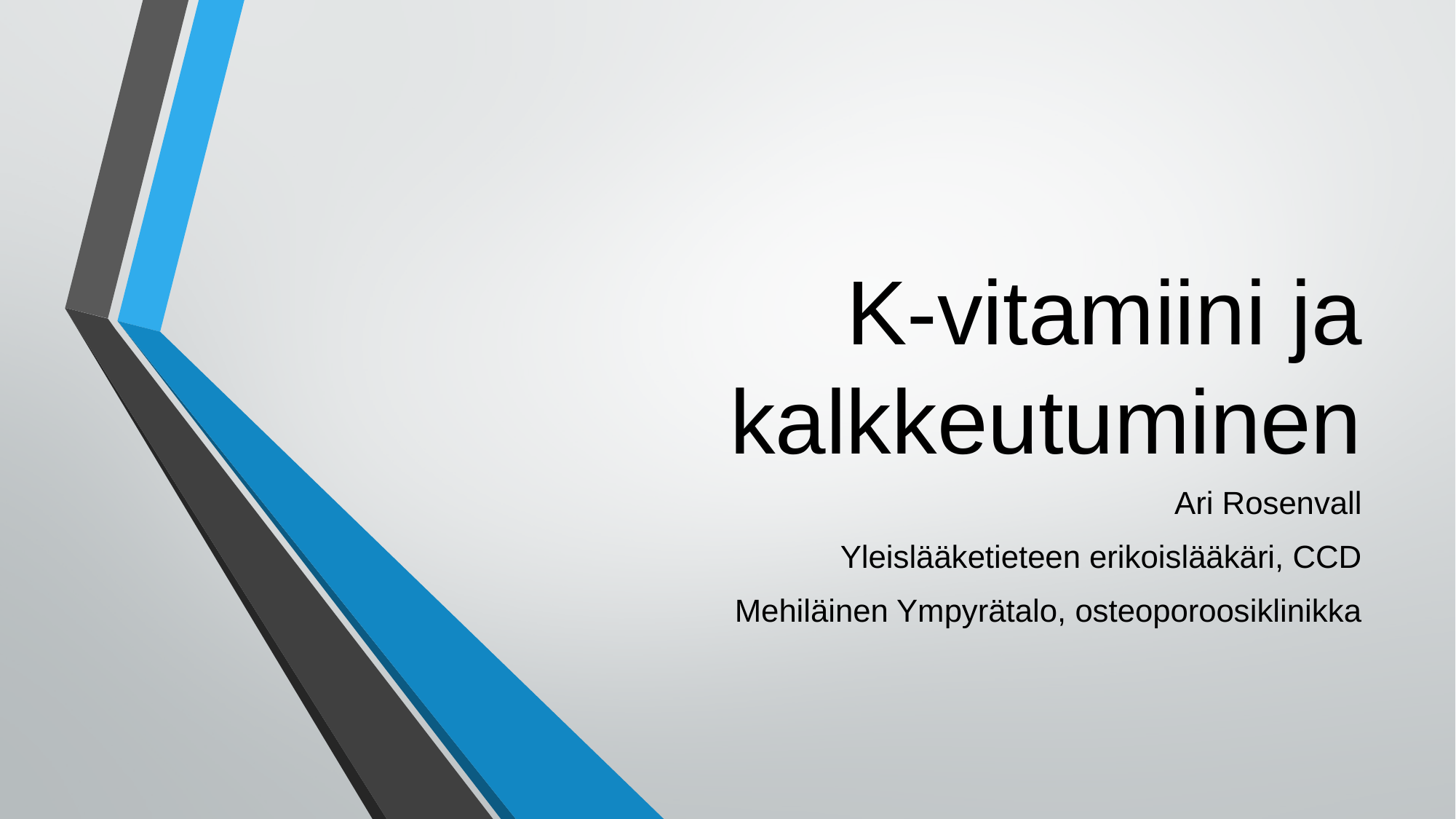

# K-vitamiini ja kalkkeutuminen
Ari Rosenvall
Yleislääketieteen erikoislääkäri, CCD
Mehiläinen Ympyrätalo, osteoporoosiklinikka